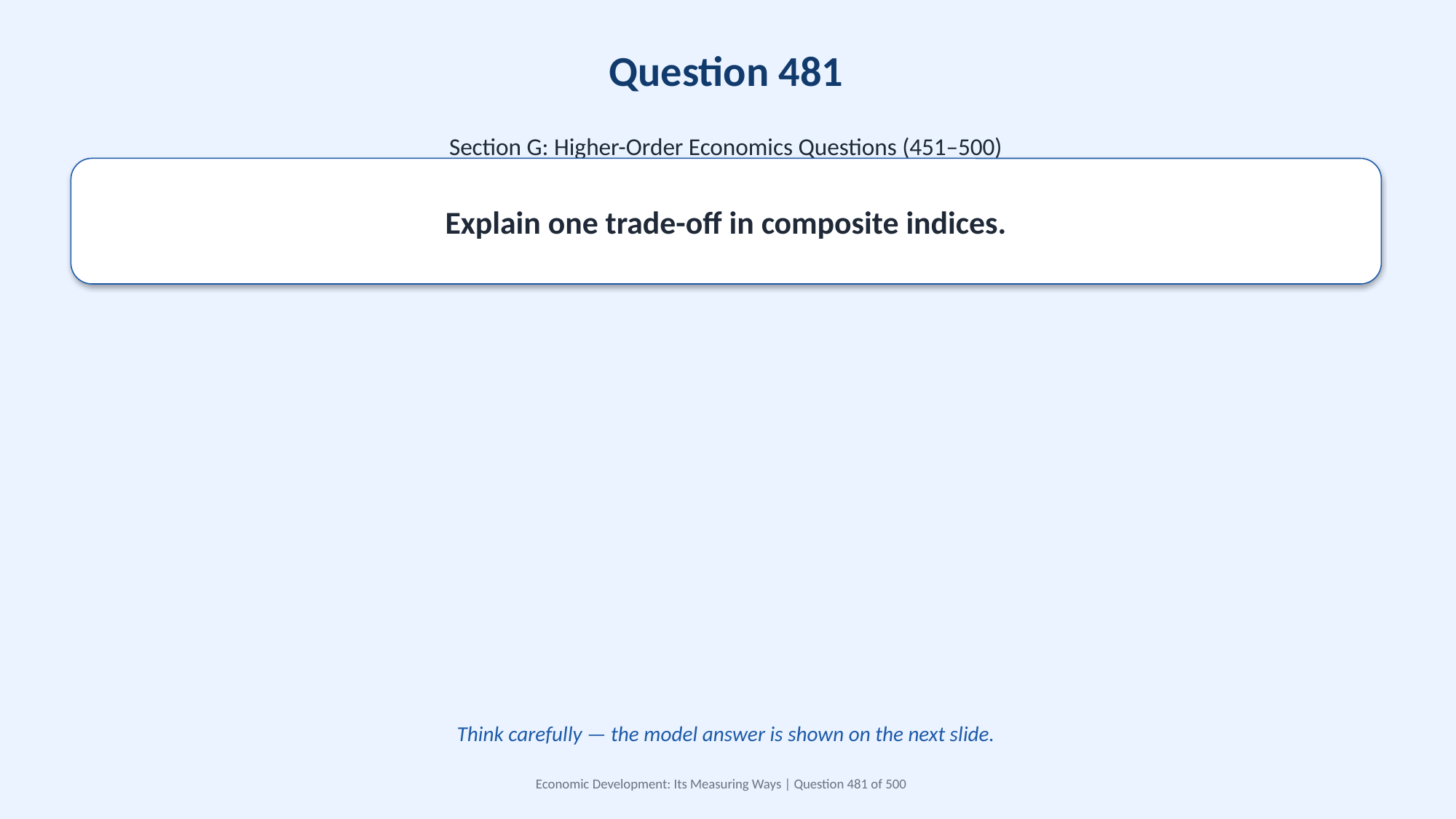

Question 481
Section G: Higher-Order Economics Questions (451–500)
Explain one trade-off in composite indices.
Think carefully — the model answer is shown on the next slide.
Economic Development: Its Measuring Ways | Question 481 of 500